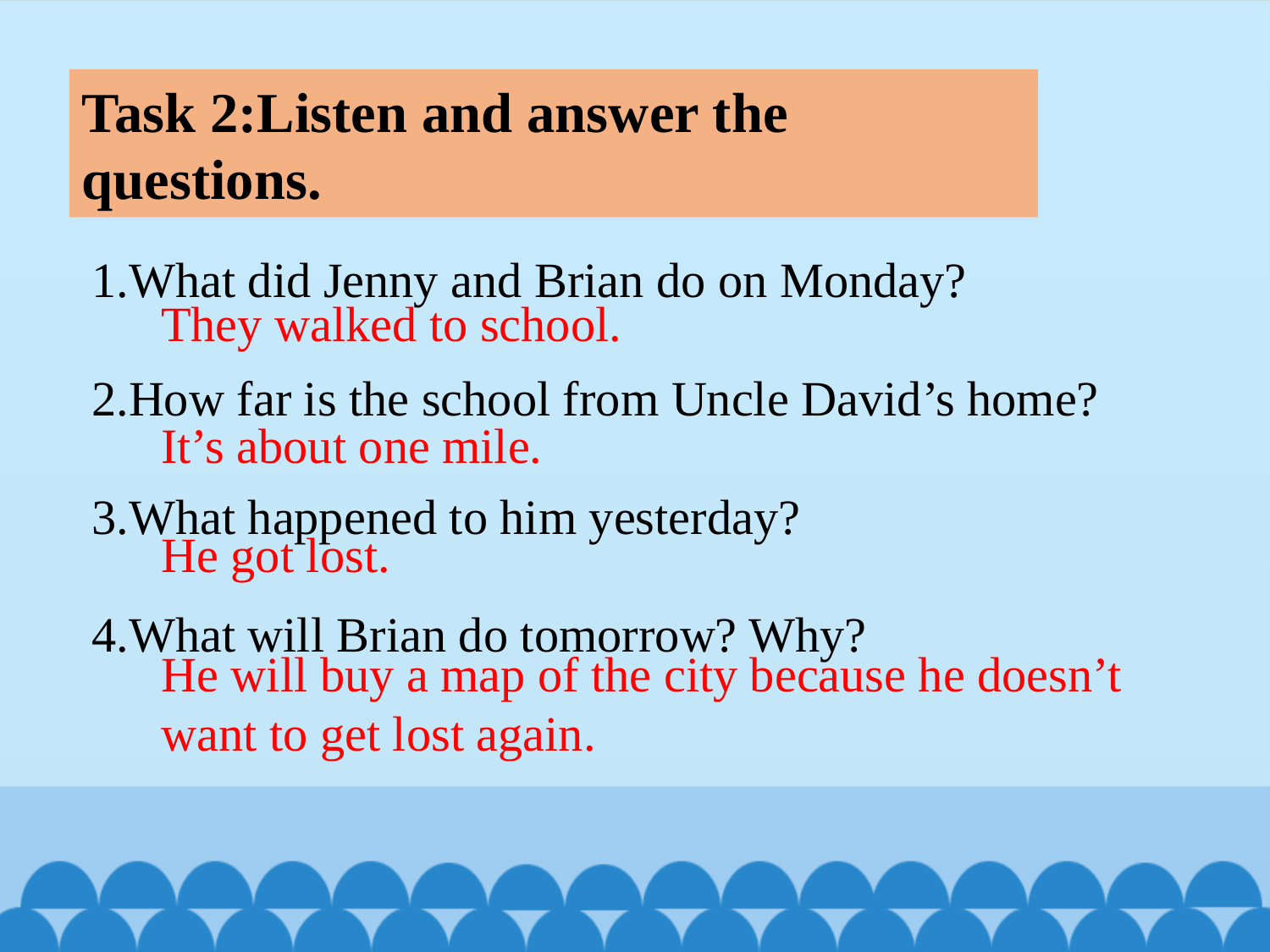

Task 2:Listen and answer the questions.
1.What did Jenny and Brian do on Monday?
2.How far is the school from Uncle David’s home?
3.What happened to him yesterday?
4.What will Brian do tomorrow? Why?

They walked to school.

It’s about one mile.
He got lost.
He will buy a map of the city because he doesn’t want to get lost again.